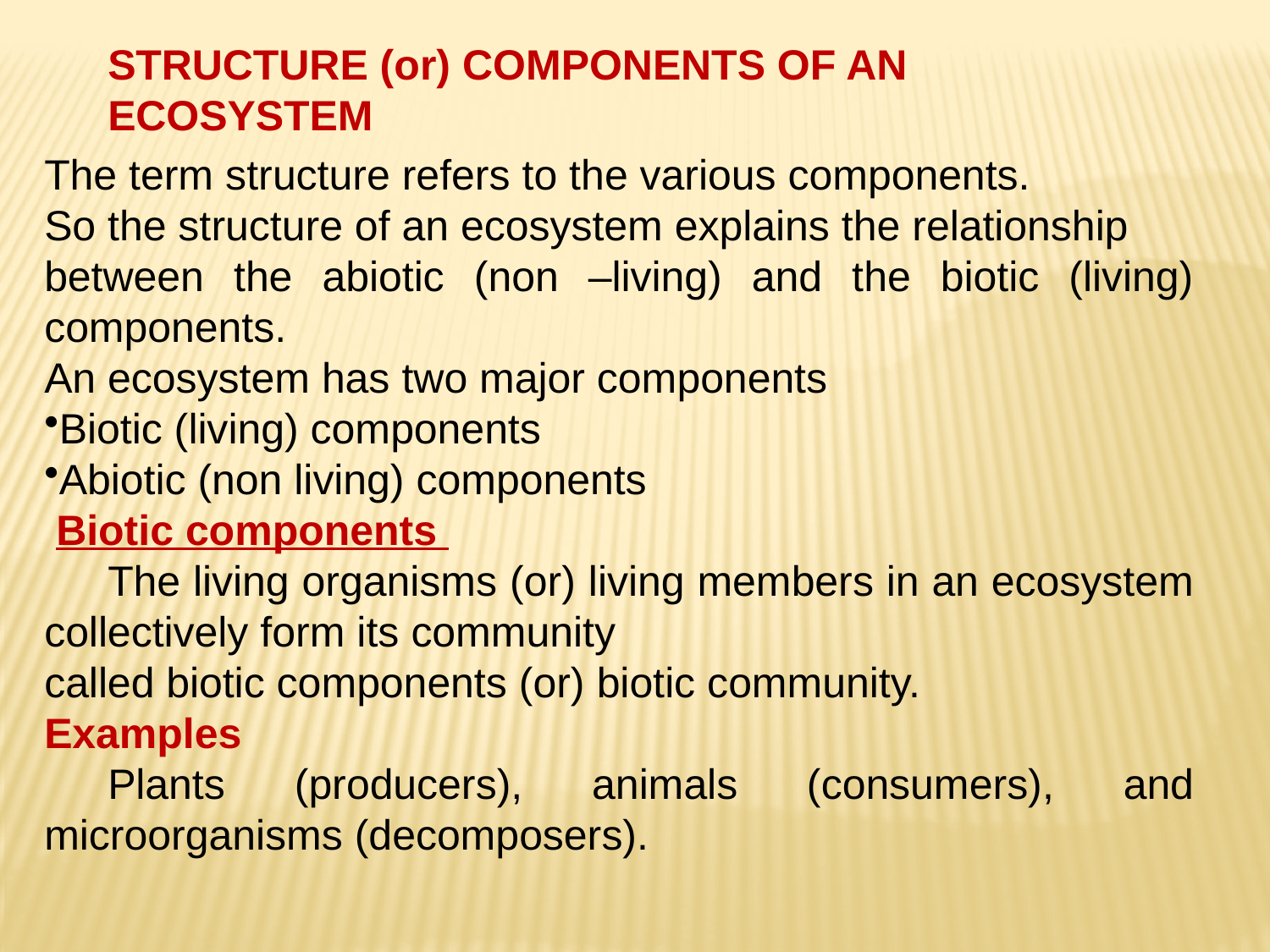

STRUCTURE (or) COMPONENTS OF AN ECOSYSTEM

The term structure refers to the various components.
So the structure of an ecosystem explains the relationship
between the abiotic (non –living) and the biotic (living) components.
An ecosystem has two major components
Biotic (living) components
Abiotic (non living) components
 Biotic components
	The living organisms (or) living members in an ecosystem collectively form its community
called biotic components (or) biotic community.
Examples
	Plants (producers), animals (consumers), and microorganisms (decomposers).